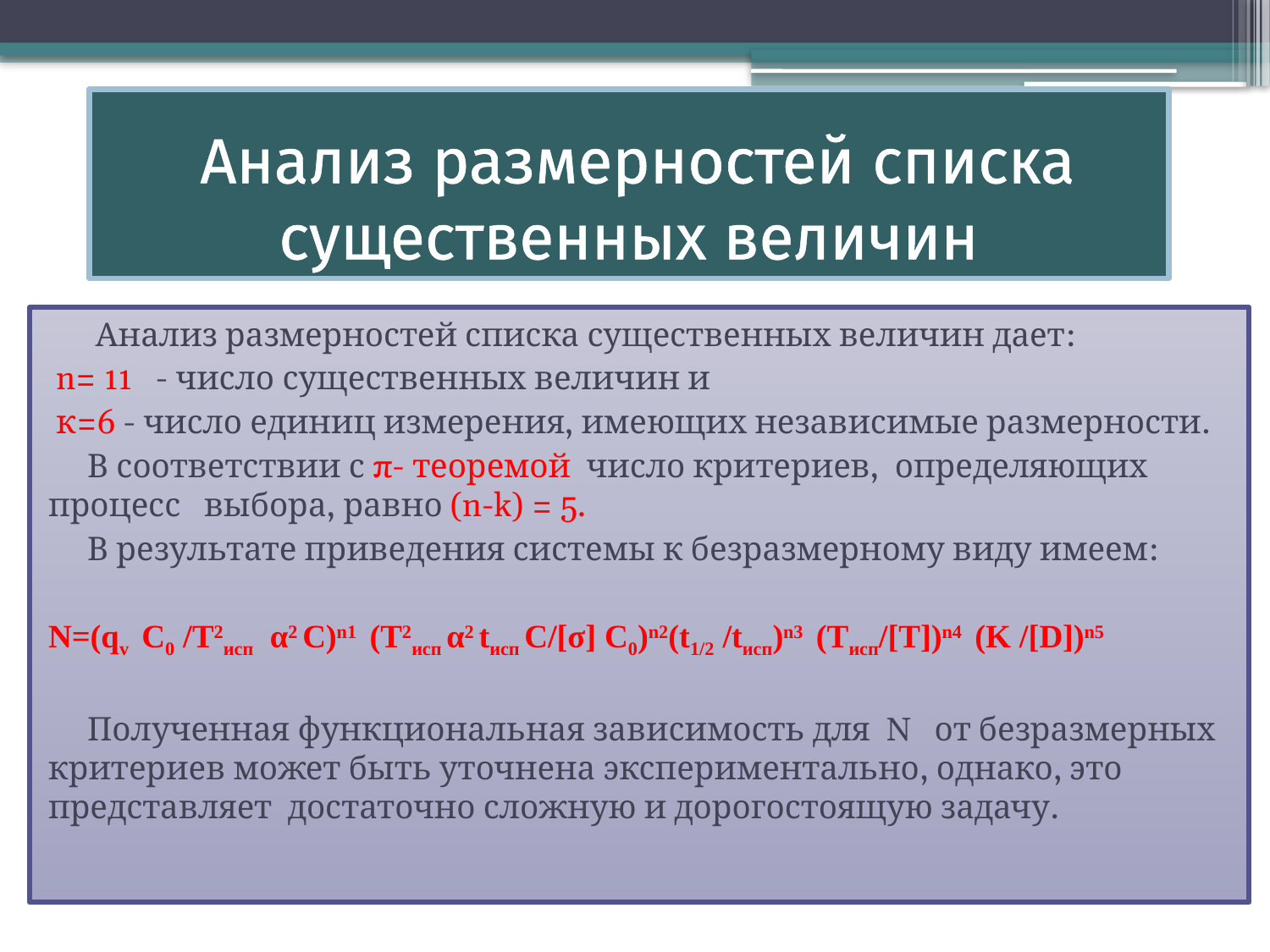

# Анализ размерностей списка существенных величин
      Анализ размерностей списка существенных величин дает:
 n= 11   - число существенных величин и
 к=6 - число единиц измерения, имеющих независимые размерности.
     В соответствии с π- теоремой  число критериев,  определяющих процесс   выбора, равно (n-k) = 5.
     В результате приведения системы к безразмерному виду имеем:

N=(qv  C0 /T2исп  α2 C)n1  (T2исп α2 tисп C/[σ] C0)n2(t1/2 /tисп)n3  (Tисп/[T])n4  (K /[D])n5

     Полученная функциональная зависимость для  N   от безразмерных критериев может быть уточнена экспериментально, однако, это представляет  достаточно сложную и дорогостоящую задачу.